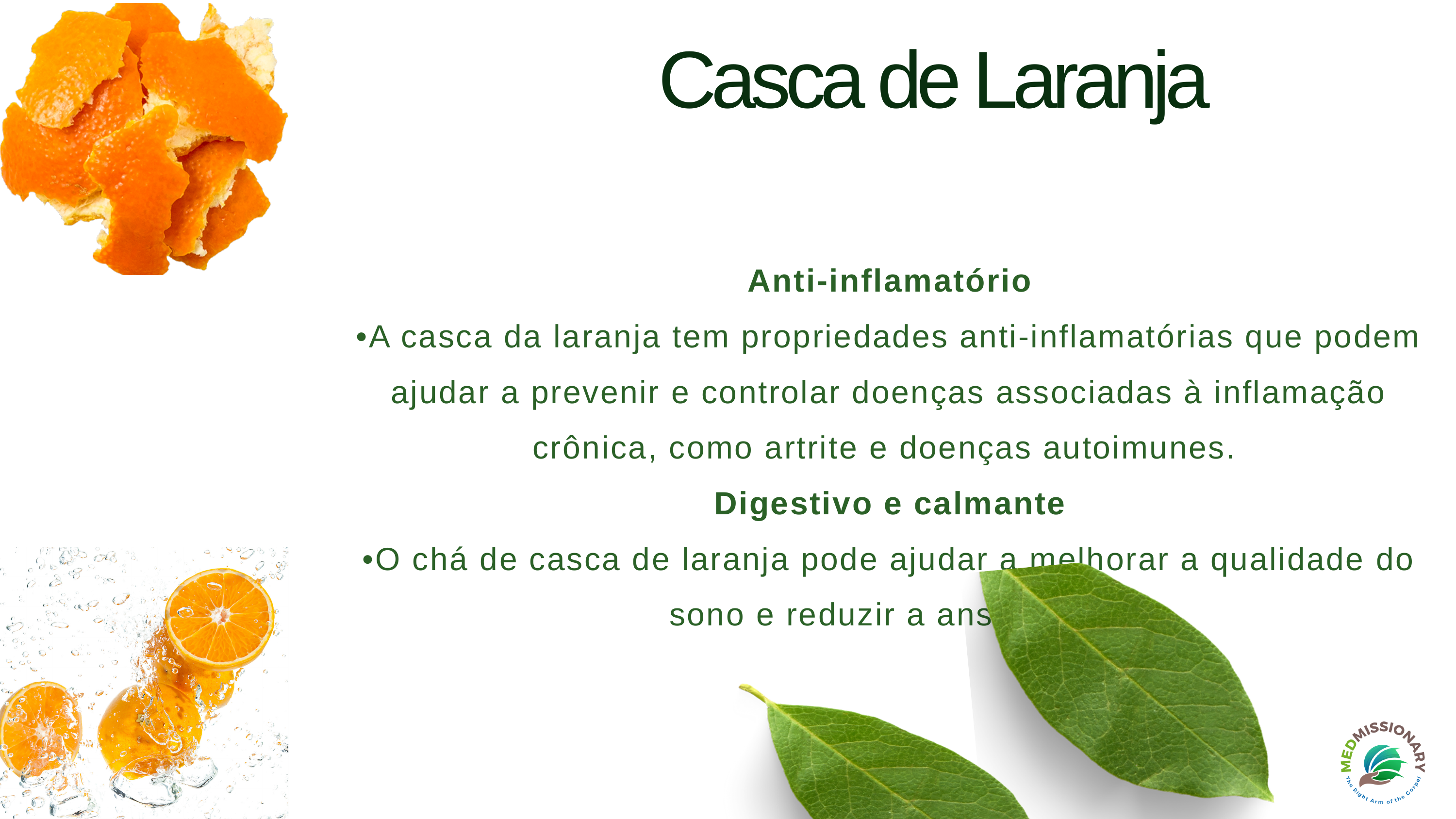

Casca de Laranja

Anti-inflamatório
•A casca da laranja tem propriedades anti-inflamatórias que podem ajudar a prevenir e controlar doenças associadas à inflamação crônica, como artrite e doenças autoimunes.
Digestivo e calmante
•O chá de casca de laranja pode ajudar a melhorar a qualidade do sono e reduzir a ansiedade.